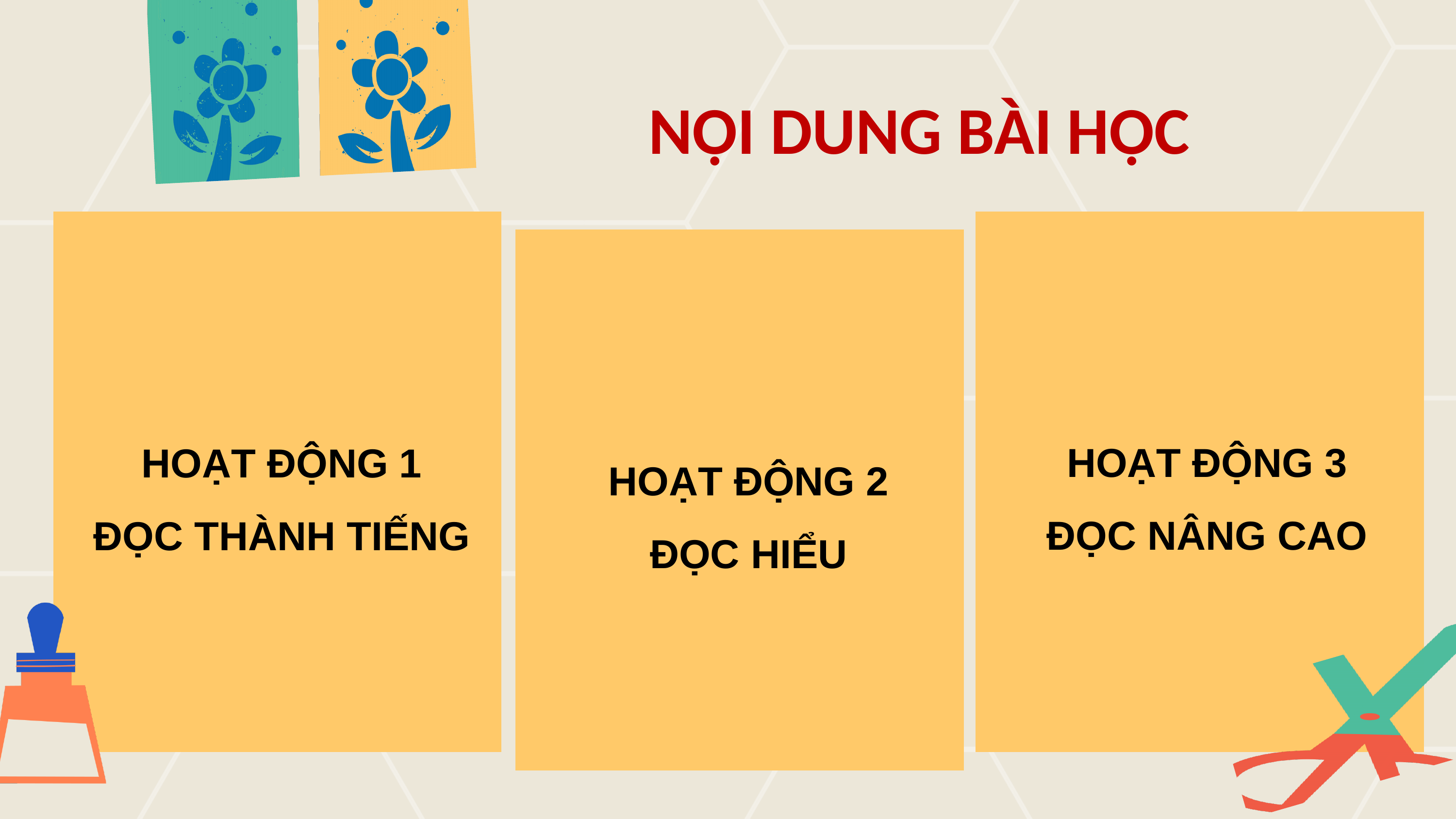

NỘI DUNG BÀI HỌC

HOẠT ĐỘNG 3
ĐỌC NÂNG CAO
HOẠT ĐỘNG 1
ĐỌC THÀNH TIẾNG
HOẠT ĐỘNG 2
ĐỌC HIỂU